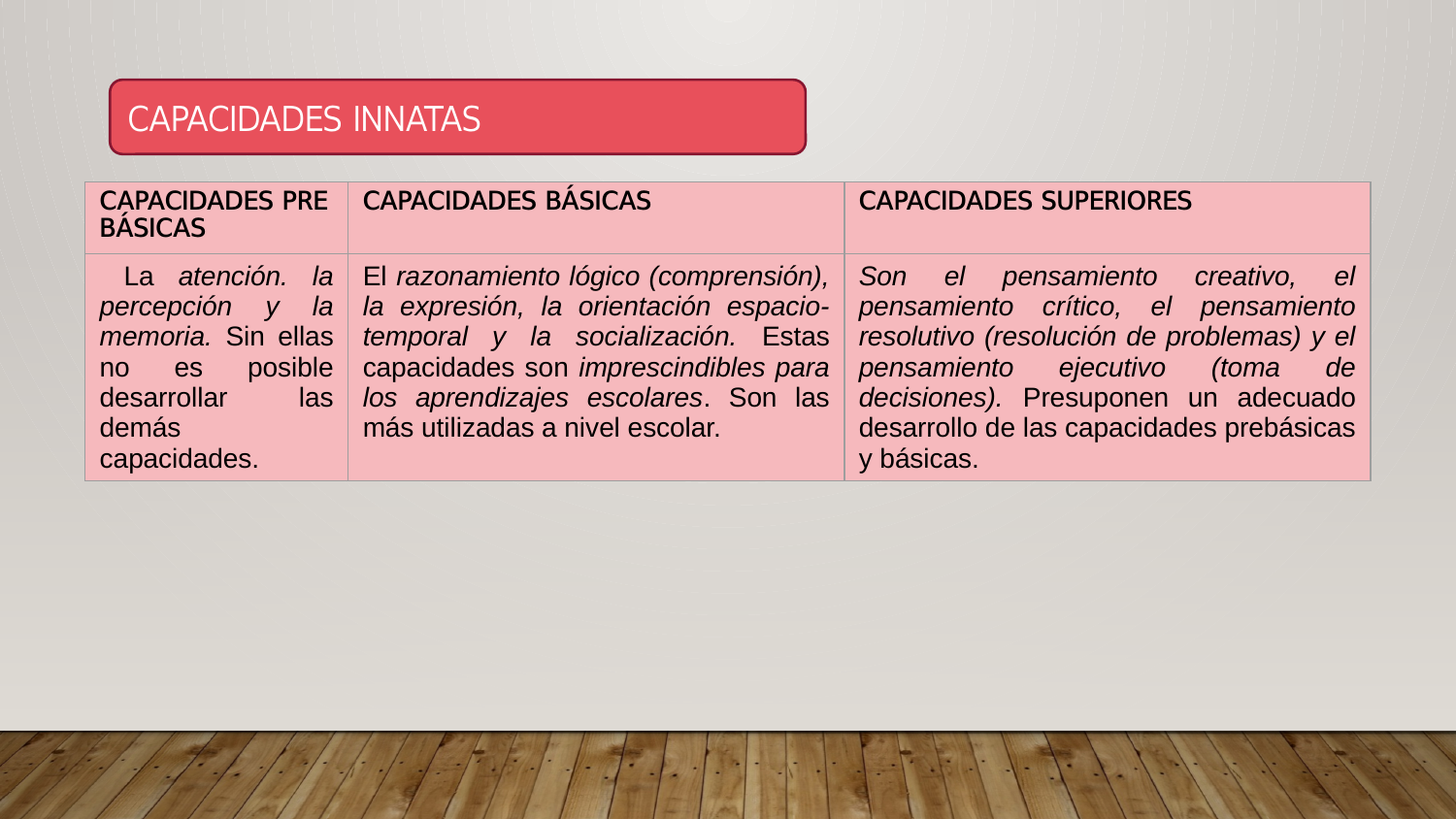

CAPACIDADES INNATAS
| CAPACIDADES PRE BÁSICAS | CAPACIDADES BÁSICAS | CAPACIDADES SUPERIORES |
| --- | --- | --- |
| La atención. la percepción y la memoria. Sin ellas no es posible desarrollar las demás capacidades. | El razonamiento lógico (comprensión), la expresión, la orientación espacio-temporal y la socialización. Estas capacidades son imprescindibles para los aprendizajes escolares. Son las más utilizadas a nivel escolar. | Son el pensamiento creativo, el pensamiento crítico, el pensamiento resolutivo (resolución de problemas) y el pensamiento ejecutivo (toma de decisiones). Presuponen un adecuado desarrollo de las capacidades prebásicas y básicas. |